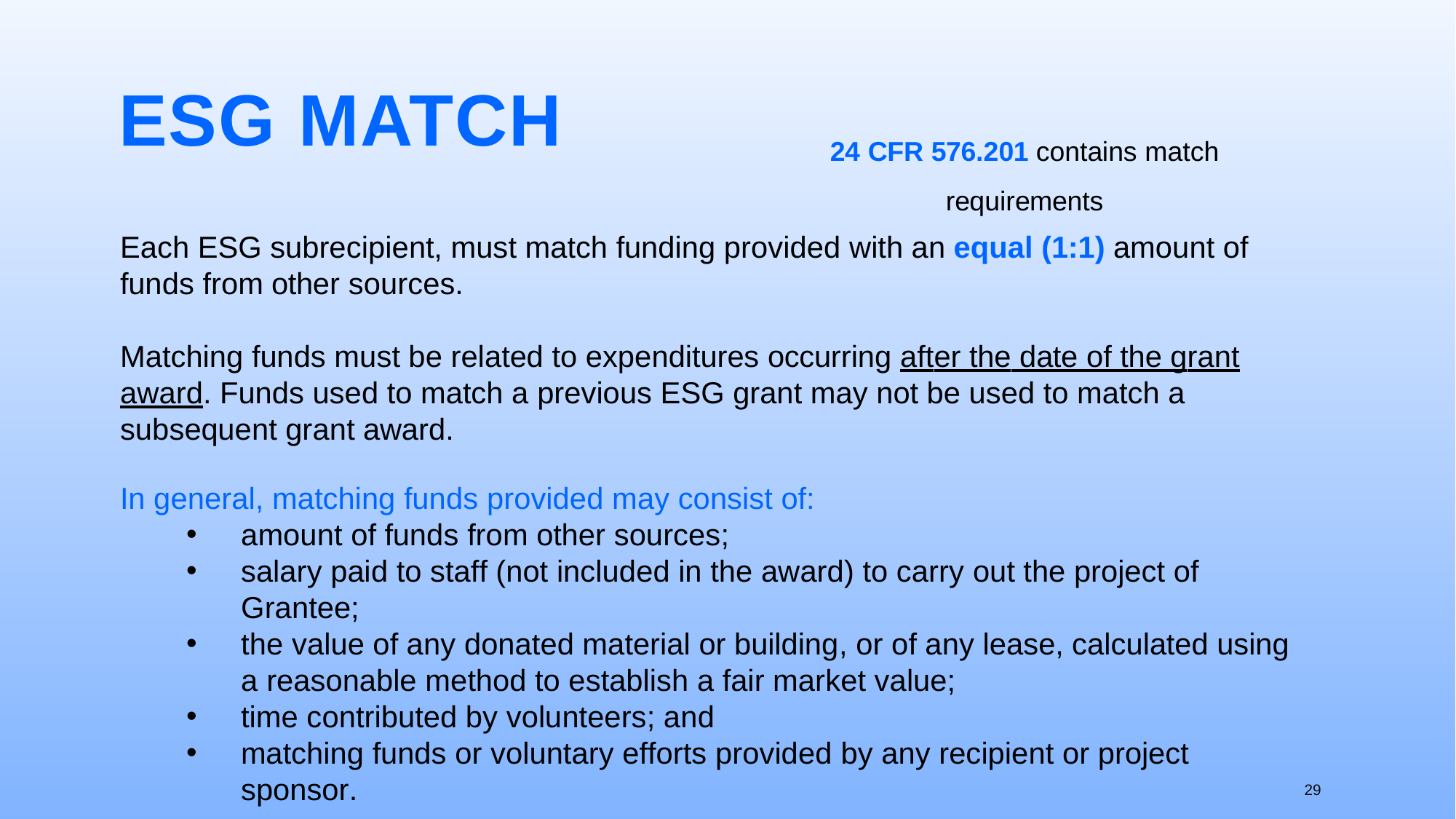

ESG Match
24 CFR 576.201 contains match requirements
Each ESG subrecipient, must match funding provided with an equal (1:1) amount of funds from other sources.

Matching funds must be related to expenditures occurring after the date of the grant award. Funds used to match a previous ESG grant may not be used to match a subsequent grant award.

In general, matching funds provided may consist of:
amount of funds from other sources;
salary paid to staff (not included in the award) to carry out the project of Grantee;
the value of any donated material or building, or of any lease, calculated using a reasonable method to establish a fair market value;
time contributed by volunteers; and
matching funds or voluntary efforts provided by any recipient or project sponsor.
29